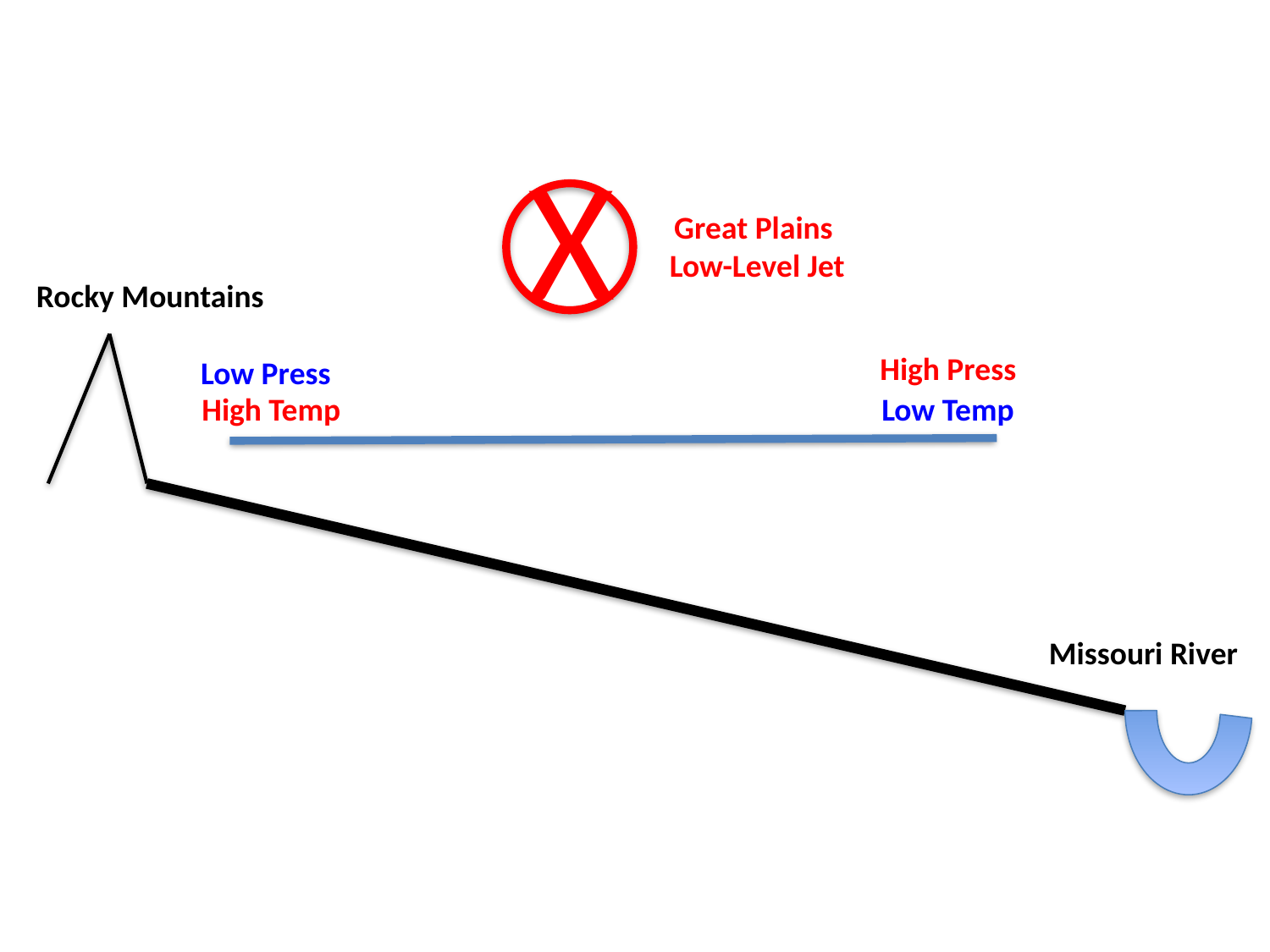

X

Great Plains
Low-Level Jet
Rocky Mountains
High Press
Low Press
High Temp
Low Temp
Missouri River